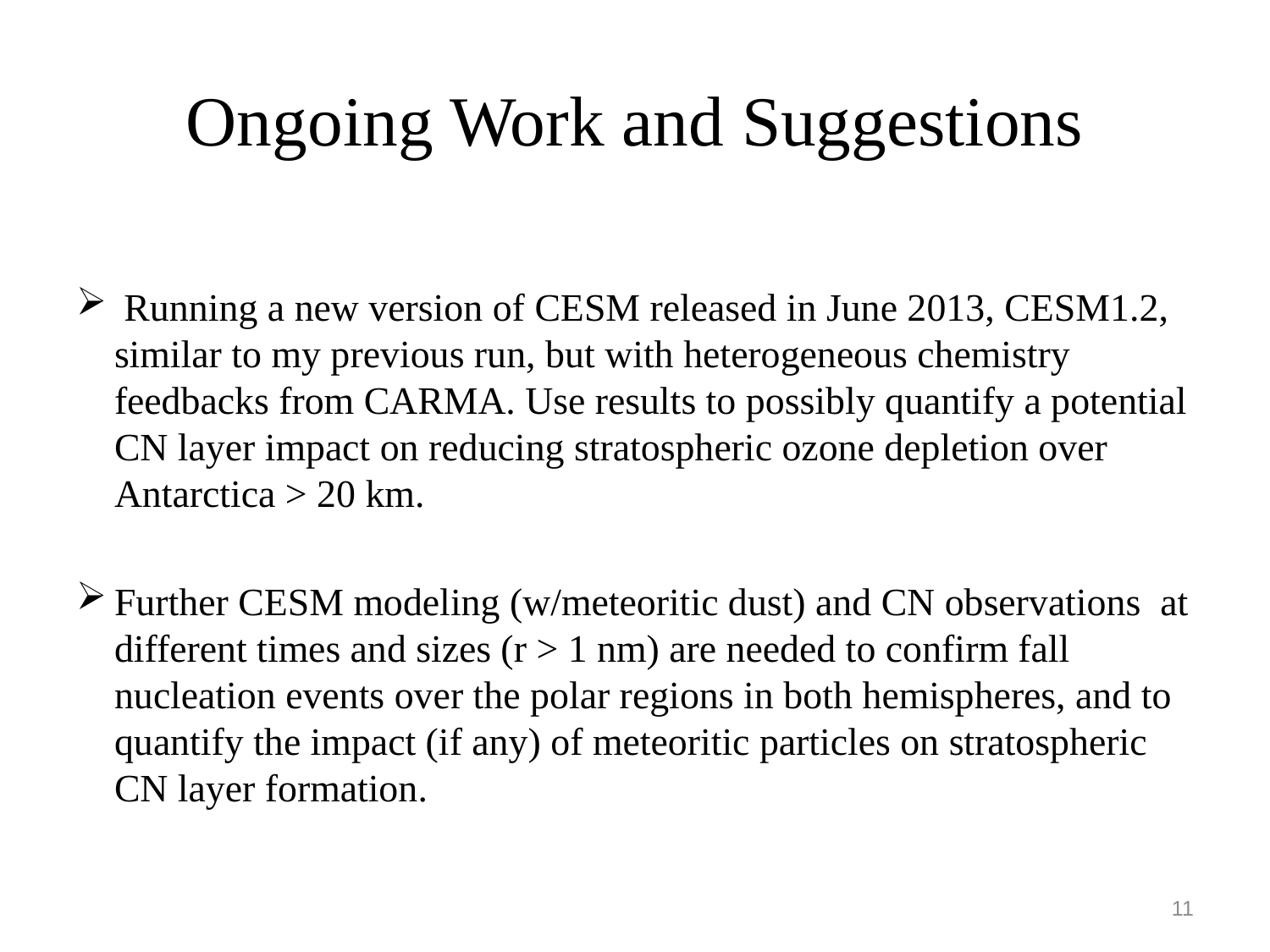

# Ongoing Work and Suggestions

 Running a new version of CESM released in June 2013, CESM1.2, similar to my previous run, but with heterogeneous chemistry feedbacks from CARMA. Use results to possibly quantify a potential CN layer impact on reducing stratospheric ozone depletion over Antarctica > 20 km.

Further CESM modeling (w/meteoritic dust) and CN observations  at different times and sizes (r > 1 nm) are needed to confirm fall nucleation events over the polar regions in both hemispheres, and to quantify the impact (if any) of meteoritic particles on stratospheric CN layer formation.

11